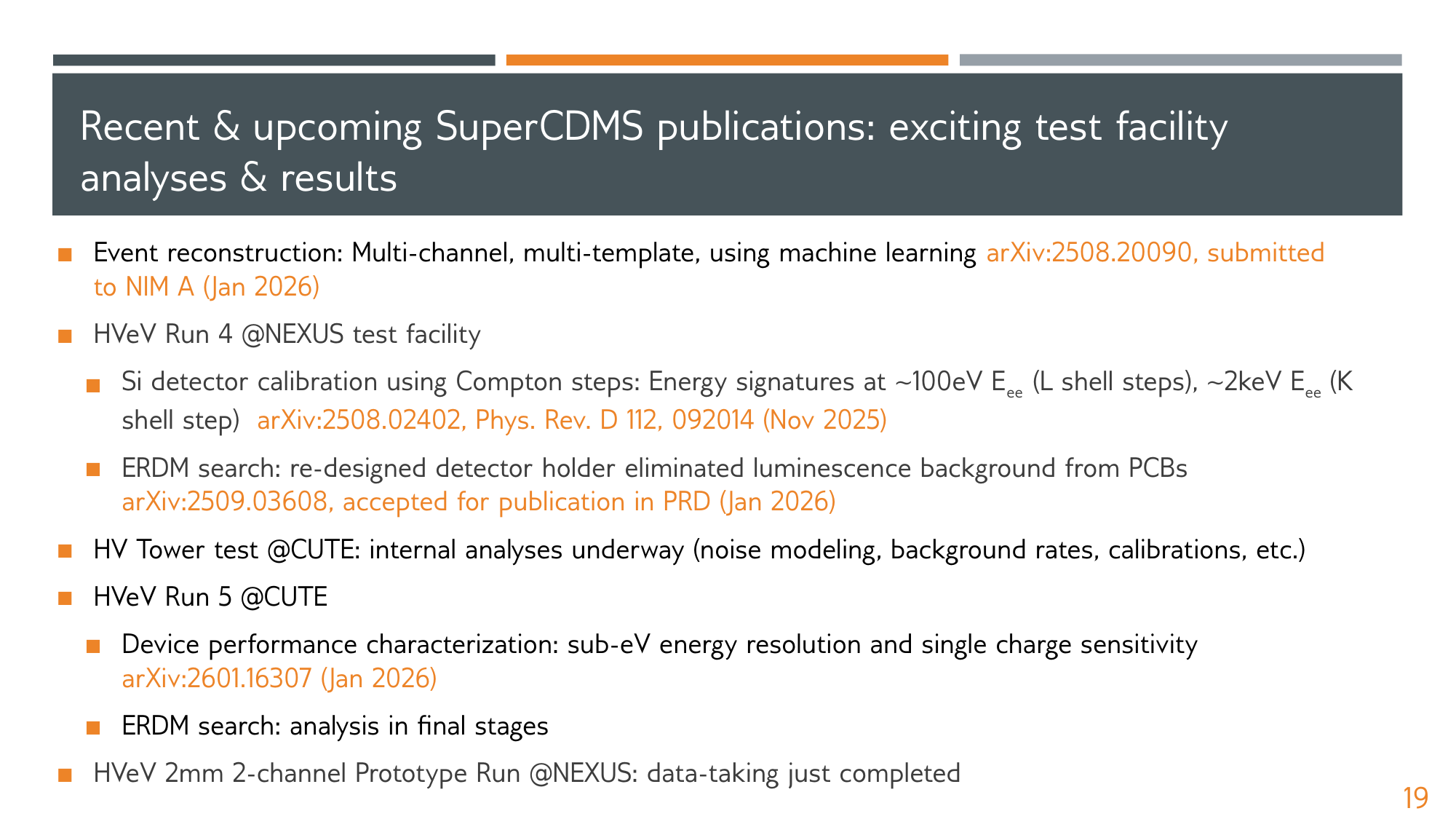

# Recent & upcoming SuperCDMS publications: exciting test facility analyses & results
Event reconstruction: Multi-channel, multi-template, using machine learning arXiv:2508.20090, submitted to NIM A (Jan 2026)
HVeV Run 4 @NEXUS test facility
Si detector calibration using Compton steps: Energy signatures at ~100eV Eee  (L shell steps), ~2keV Eee (K shell step)  arXiv:2508.02402, Phys. Rev. D 112, 092014 (Nov 2025)
ERDM search: re-designed detector holder eliminated luminescence background from PCBs arXiv:2509.03608, accepted for publication in PRD (Jan 2026)
HV Tower test @CUTE: internal analyses underway (noise modeling, background rates, calibrations, etc.)
HVeV Run 5 @CUTE
Device performance characterization: sub-eV energy resolution and single charge sensitivity arXiv:2601.16307 (Jan 2026)
ERDM search: analysis in final stages
HVeV 2mm 2-channel Prototype Run @NEXUS: data-taking just completed

19